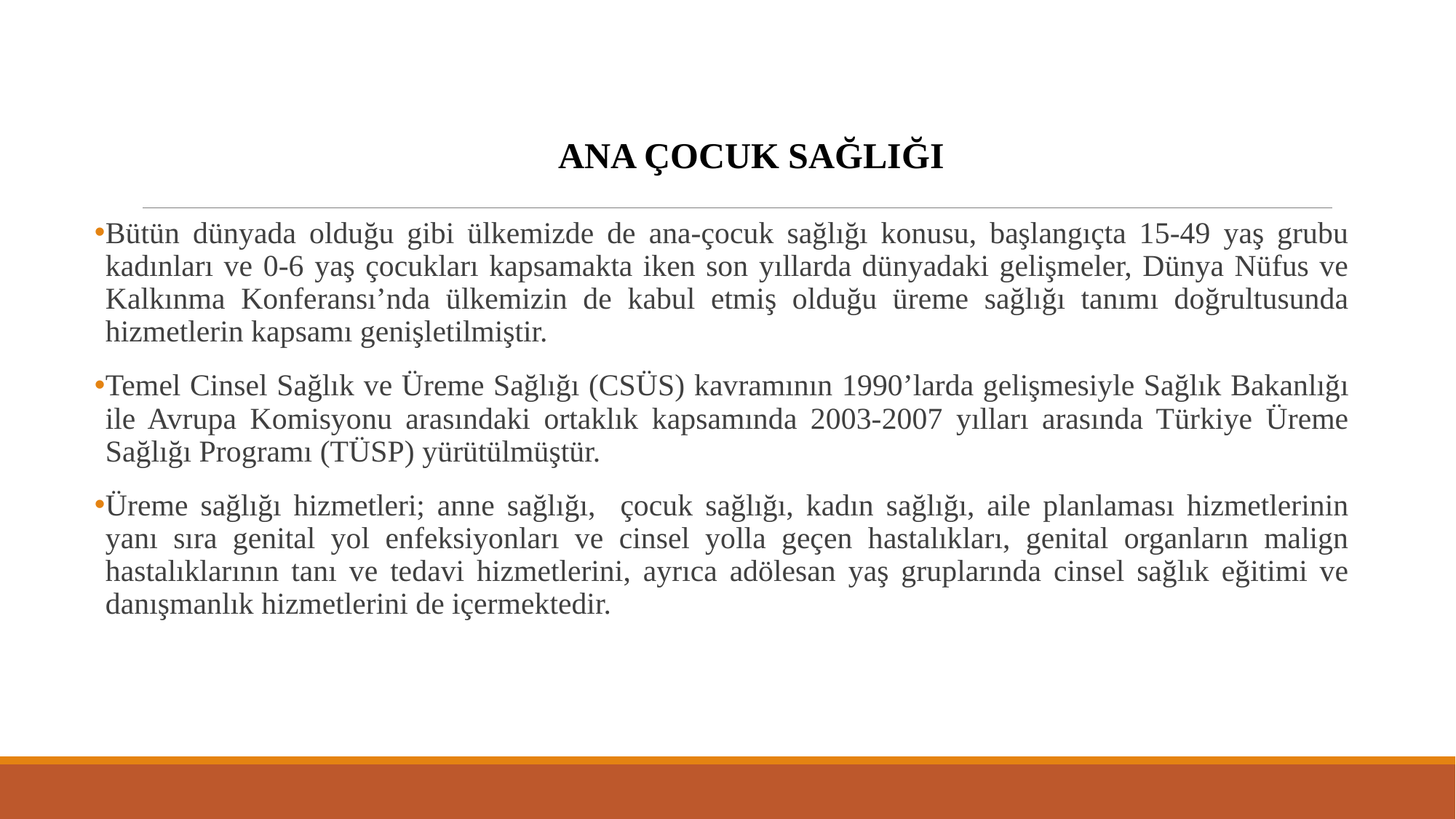

ANA ÇOCUK SAĞLIĞI
Bütün dünyada olduğu gibi ülkemizde de ana-çocuk sağlığı konusu, başlangıçta 15-49 yaş grubu kadınları ve 0-6 yaş çocukları kapsamakta iken son yıllarda dünyadaki gelişmeler, Dünya Nüfus ve Kalkınma Konferansı’nda ülkemizin de kabul etmiş olduğu üreme sağlığı tanımı doğrultusunda hizmetlerin kapsamı genişletilmiştir.
Temel Cinsel Sağlık ve Üreme Sağlığı (CSÜS) kavramının 1990’larda gelişmesiyle Sağlık Bakanlığı ile Avrupa Komisyonu arasındaki ortaklık kapsamında 2003-2007 yılları arasında Türkiye Üreme Sağlığı Programı (TÜSP) yürütülmüştür.
Üreme sağlığı hizmetleri; anne sağlığı,  çocuk sağlığı, kadın sağlığı, aile planlaması hizmetlerinin yanı sıra genital yol enfeksiyonları ve cinsel yolla geçen hastalıkları, genital organların malign hastalıklarının tanı ve tedavi hizmetlerini, ayrıca adölesan yaş gruplarında cinsel sağlık eğitimi ve danışmanlık hizmetlerini de içermektedir.